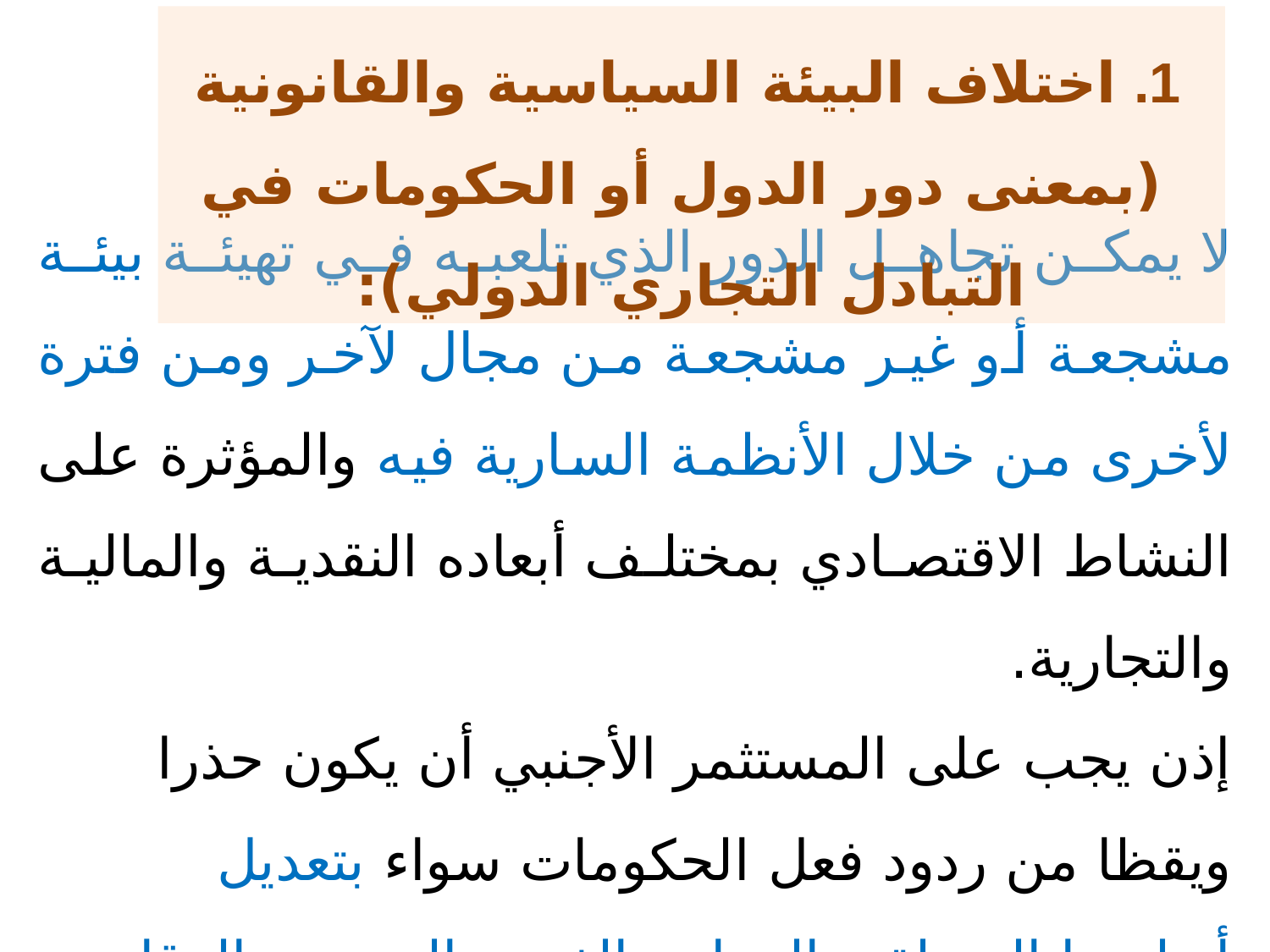

لا يمكن تجاهل الدور الذي تلعبه في تهيئة بيئة مشجعة أو غير مشجعة من مجال لآخر ومن فترة لأخرى من خلال الأنظمة السارية فيه والمؤثرة على النشاط الاقتصادي بمختلف أبعاده النقدية والمالية والتجارية.
إذن يجب على المستثمر الأجنبي أن يكون حذرا ويقظا من ردود فعل الحكومات سواء بتعديل أنظمتها المتعلقة بالمعايير الفنية والصحية والرقابة على الجودة والضرائب... أو المخاطر الناجمة عن التوترات السياسية أو الاجتماعية أو المشاكل الاقتصادية.
اختلاف البيئة السياسية والقانونية
 (بمعنى دور الدول أو الحكومات في التبادل التجاري الدولي):